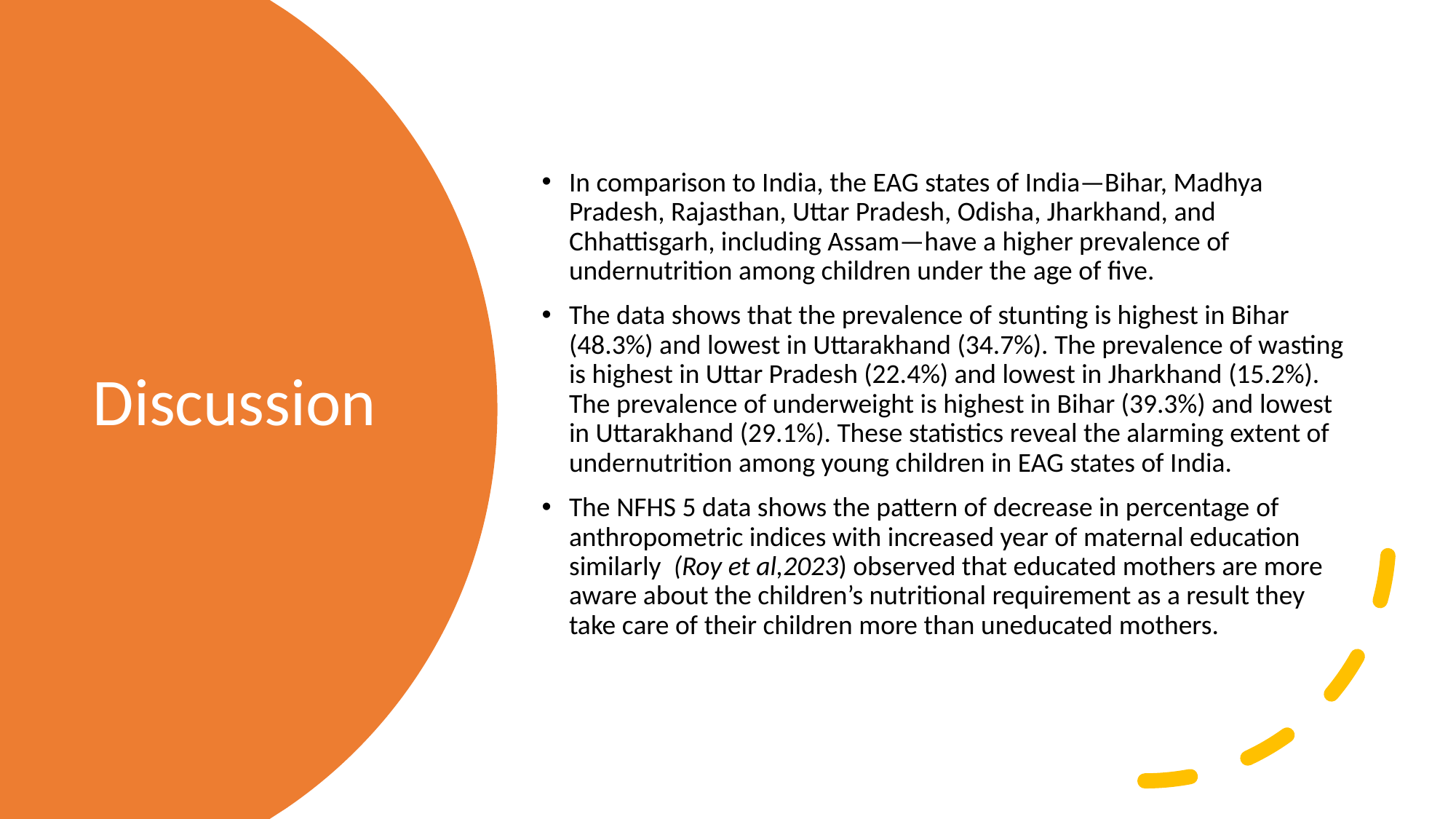

In comparison to India, the EAG states of India—Bihar, Madhya Pradesh, Rajasthan, Uttar Pradesh, Odisha, Jharkhand, and Chhattisgarh, including Assam—have a higher prevalence of undernutrition among children under the age of five.
The data shows that the prevalence of stunting is highest in Bihar (48.3%) and lowest in Uttarakhand (34.7%). The prevalence of wasting is highest in Uttar Pradesh (22.4%) and lowest in Jharkhand (15.2%). The prevalence of underweight is highest in Bihar (39.3%) and lowest in Uttarakhand (29.1%). These statistics reveal the alarming extent of undernutrition among young children in EAG states of India.
The NFHS 5 data shows the pattern of decrease in percentage of anthropometric indices with increased year of maternal education similarly  (Roy et al,2023) observed that educated mothers are more aware about the children’s nutritional requirement as a result they take care of their children more than uneducated mothers.
# Discussion